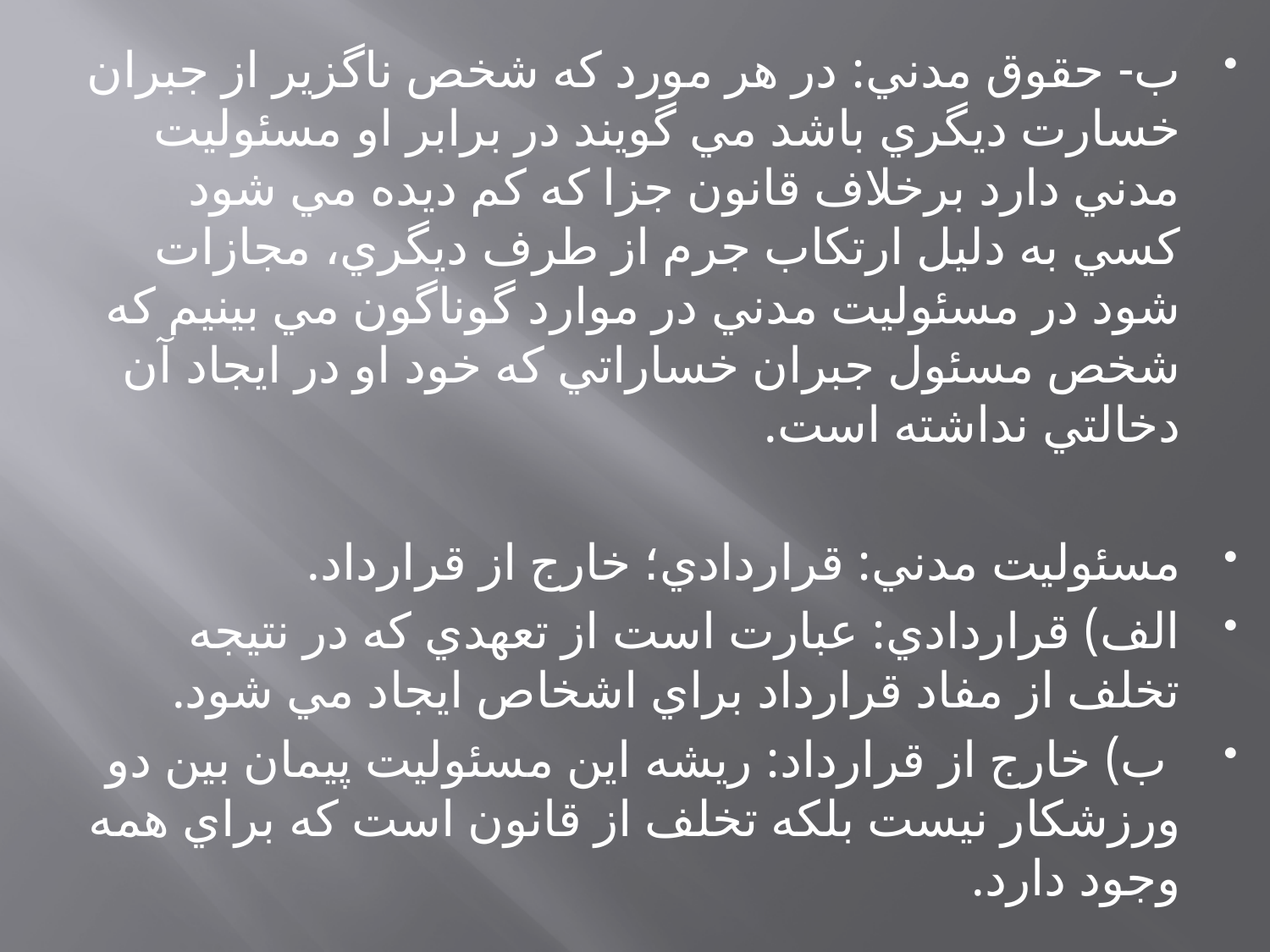

ب- حقوق مدني: در هر مورد که شخص ناگزير از جبران خسارت ديگري باشد مي گويند در برابر او مسئوليت مدني دارد برخلاف قانون جزا که کم ديده مي شود کسي به دليل ارتکاب جرم از طرف ديگري، مجازات شود در مسئوليت مدني در موارد گوناگون مي بينيم که شخص مسئول جبران خساراتي که خود او در ايجاد آن دخالتي نداشته است.

مسئوليت مدني: قراردادي؛ خارج از قرارداد.
الف) قراردادي: عبارت است از تعهدي که در نتيجه تخلف از مفاد قرارداد براي اشخاص ايجاد مي شود.
 ب) خارج از قرارداد: ريشه اين مسئوليت پيمان بين دو ورزشکار نيست بلکه تخلف از قانون است که براي همه وجود دارد.